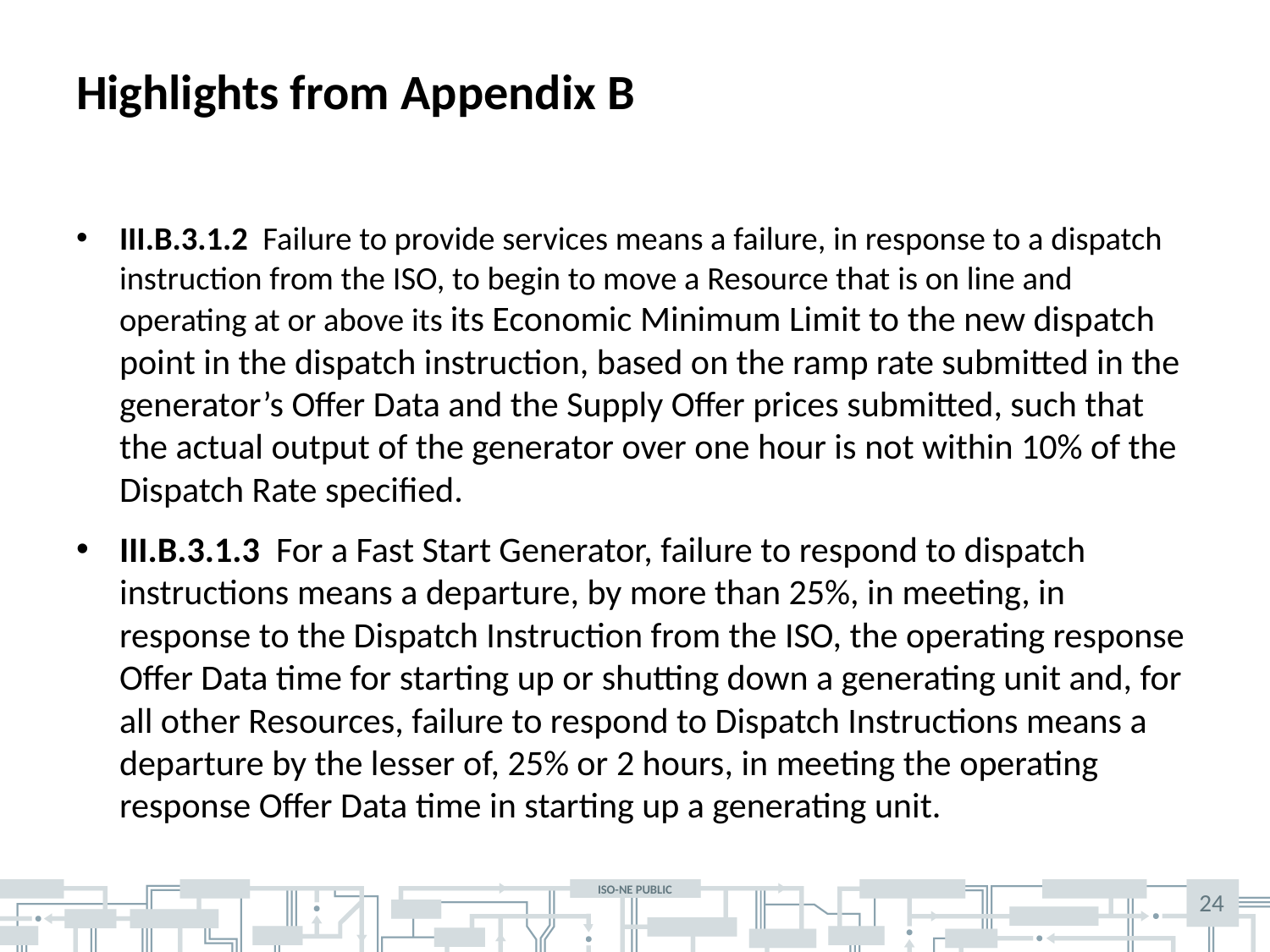

# Highlights from Appendix B
III.B.3.1.2  Failure to provide services means a failure, in response to a dispatch instruction from the ISO, to begin to move a Resource that is on line and operating at or above its its Economic Minimum Limit to the new dispatch point in the dispatch instruction, based on the ramp rate submitted in the generator’s Offer Data and the Supply Offer prices submitted, such that the actual output of the generator over one hour is not within 10% of the Dispatch Rate specified.
III.B.3.1.3  For a Fast Start Generator, failure to respond to dispatch instructions means a departure, by more than 25%, in meeting, in response to the Dispatch Instruction from the ISO, the operating response Offer Data time for starting up or shutting down a generating unit and, for all other Resources, failure to respond to Dispatch Instructions means a departure by the lesser of, 25% or 2 hours, in meeting the operating response Offer Data time in starting up a generating unit.
24